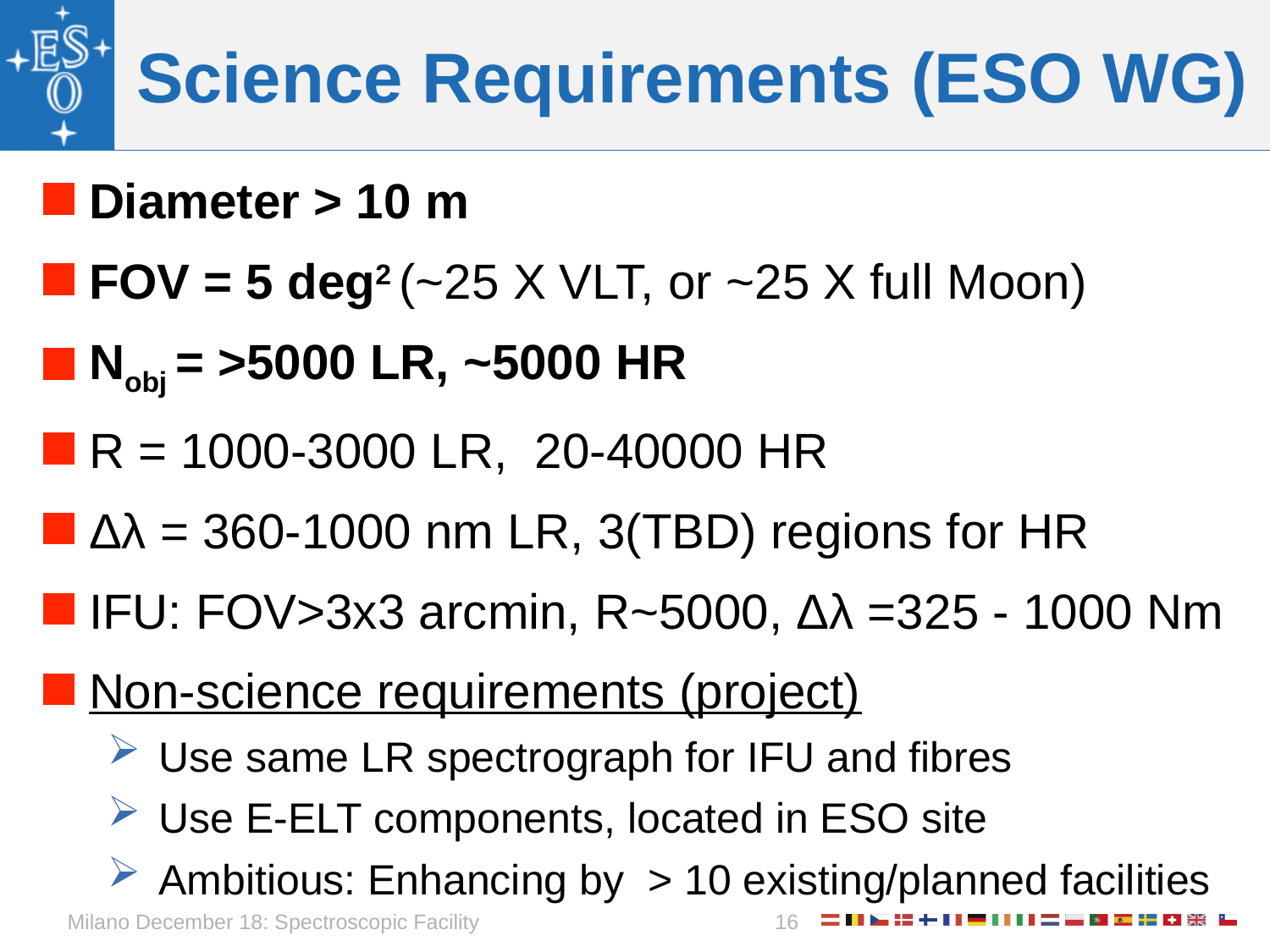

# Science Requirements (ESO WG)
Diameter > 10 m
FOV = 5 deg2 (~25 X VLT, or ~25 X full Moon)
Nobj = >5000 LR, ~5000 HR
R = 1000-3000 LR,  20-40000 HR
Δλ = 360-1000 nm LR, 3(TBD) regions for HR
IFU: FOV>3x3 arcmin, R~5000, Δλ =325 - 1000 Nm
Non-science requirements (project)
 Use same LR spectrograph for IFU and fibres
 Use E-ELT components, located in ESO site
 Ambitious: Enhancing by  > 10 existing/planned facilities

Milano December 18: Spectroscopic Facility
16